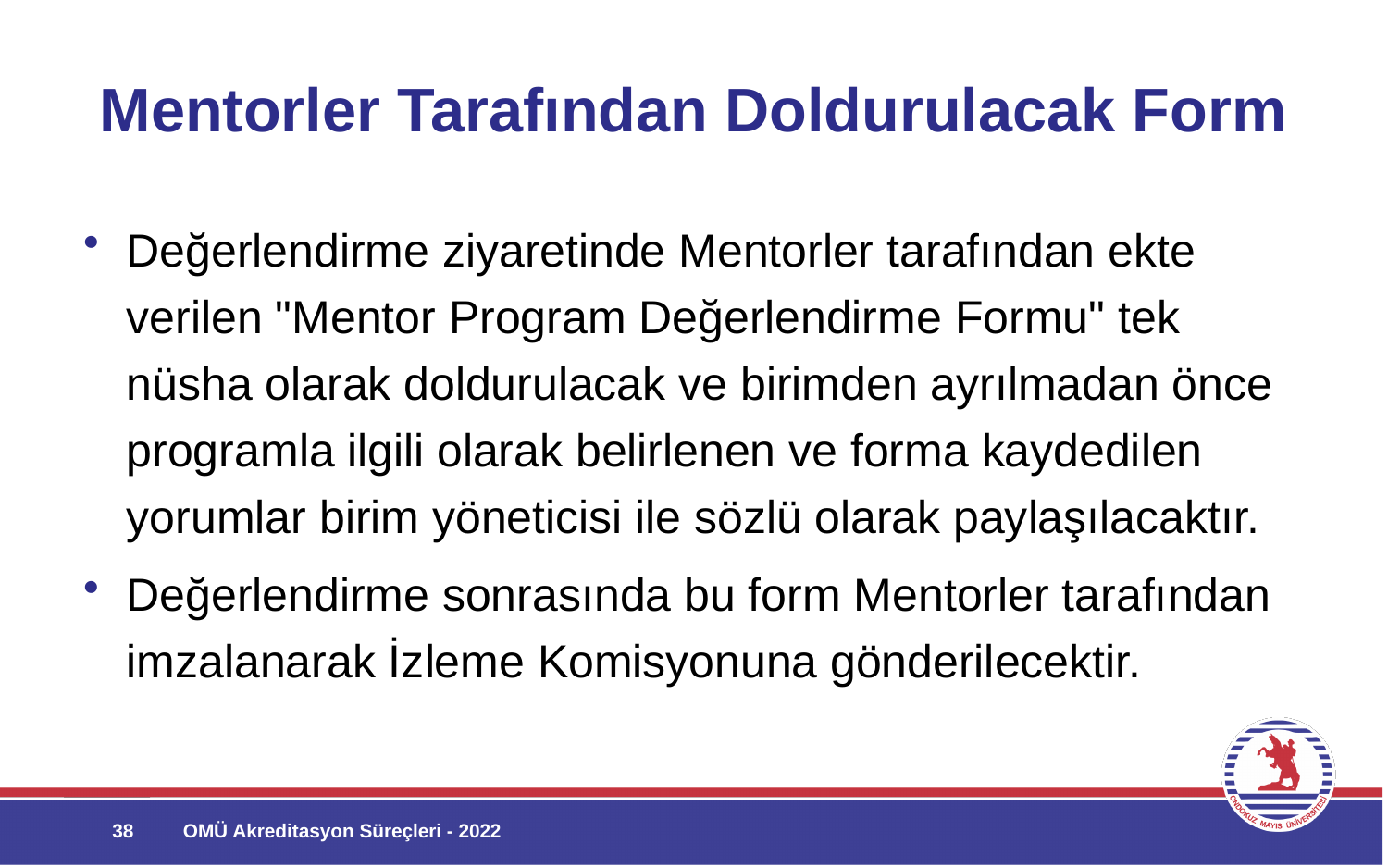

# Mentorler Tarafından Doldurulacak Form
Değerlendirme ziyaretinde Mentorler tarafından ekte verilen "Mentor Program Değerlendirme Formu" tek nüsha olarak doldurulacak ve birimden ayrılmadan önce programla ilgili olarak belirlenen ve forma kaydedilen yorumlar birim yöneticisi ile sözlü olarak paylaşılacaktır.
Değerlendirme sonrasında bu form Mentorler tarafından imzalanarak İzleme Komisyonuna gönderilecektir.
38
OMÜ Akreditasyon Süreçleri - 2022